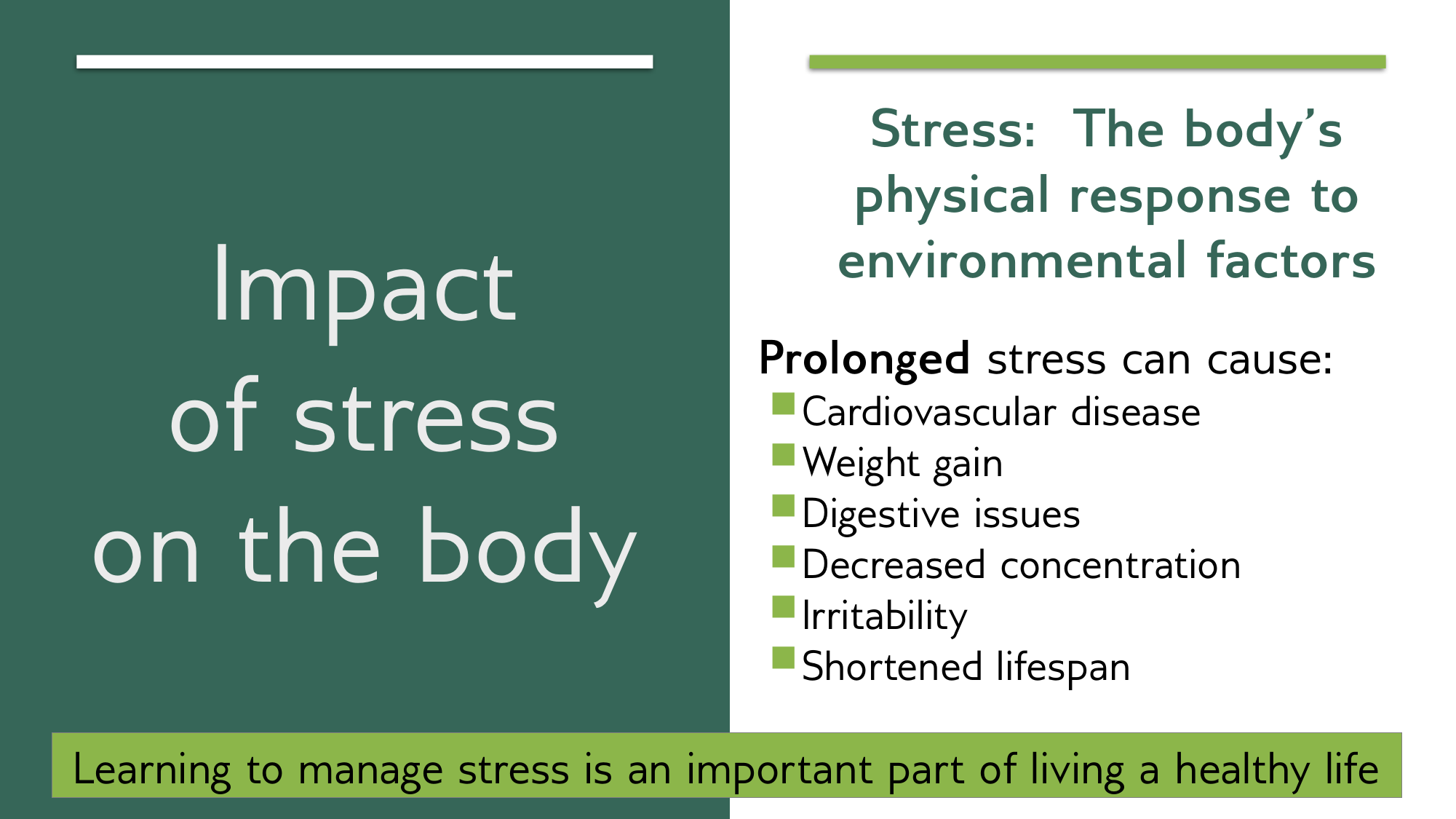

Stress:  The body’s
physical response to
environmental factors
Prolonged stress can cause:
Cardiovascular disease
Weight gain
Digestive issues
Decreased concentration
Irritability
Shortened lifespan
Impact
of stress
on the body
Learning to manage stress is an important part of living a healthy life